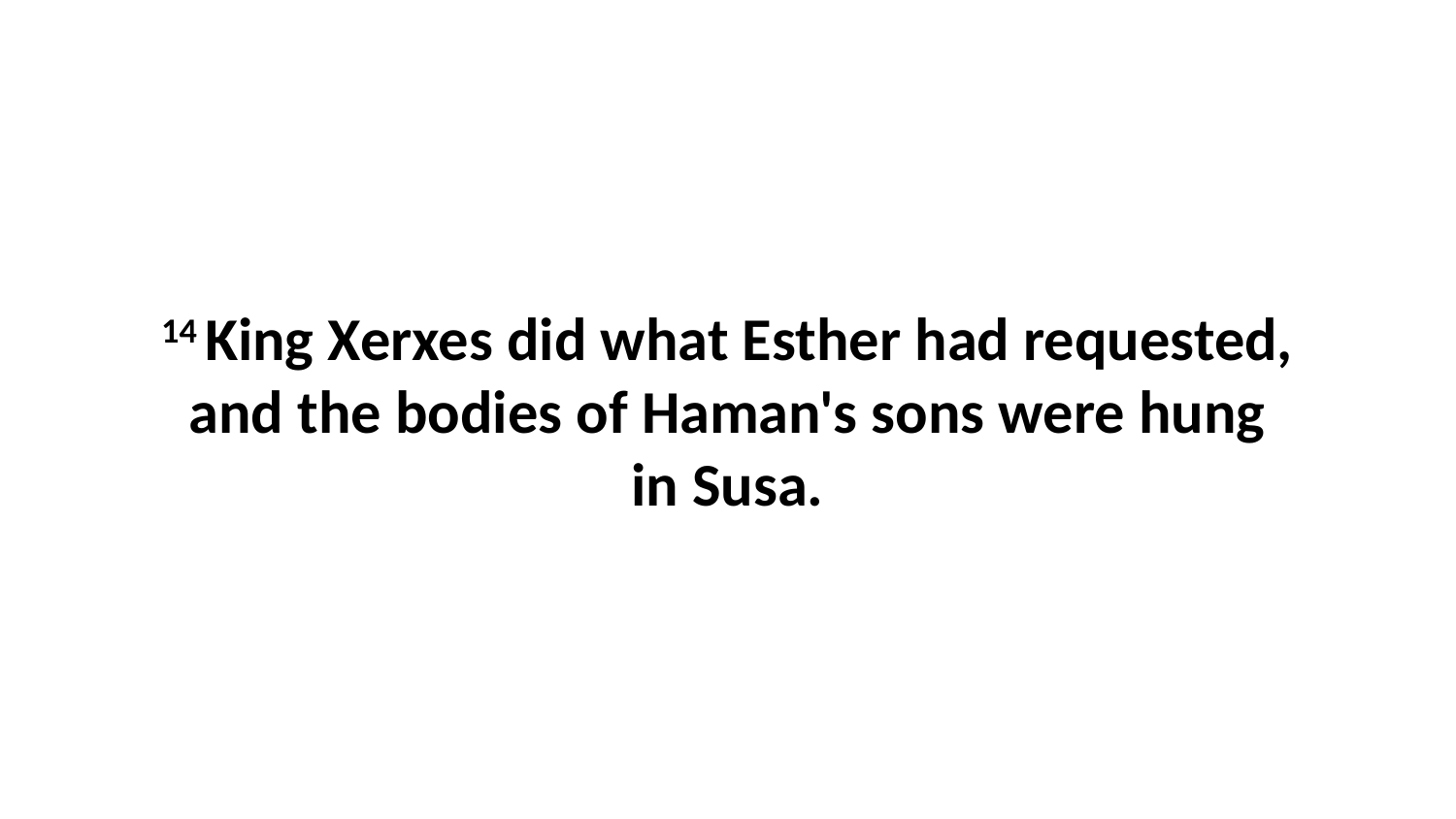

14 King Xerxes did what Esther had requested, and the bodies of Haman's sons were hung in Susa.